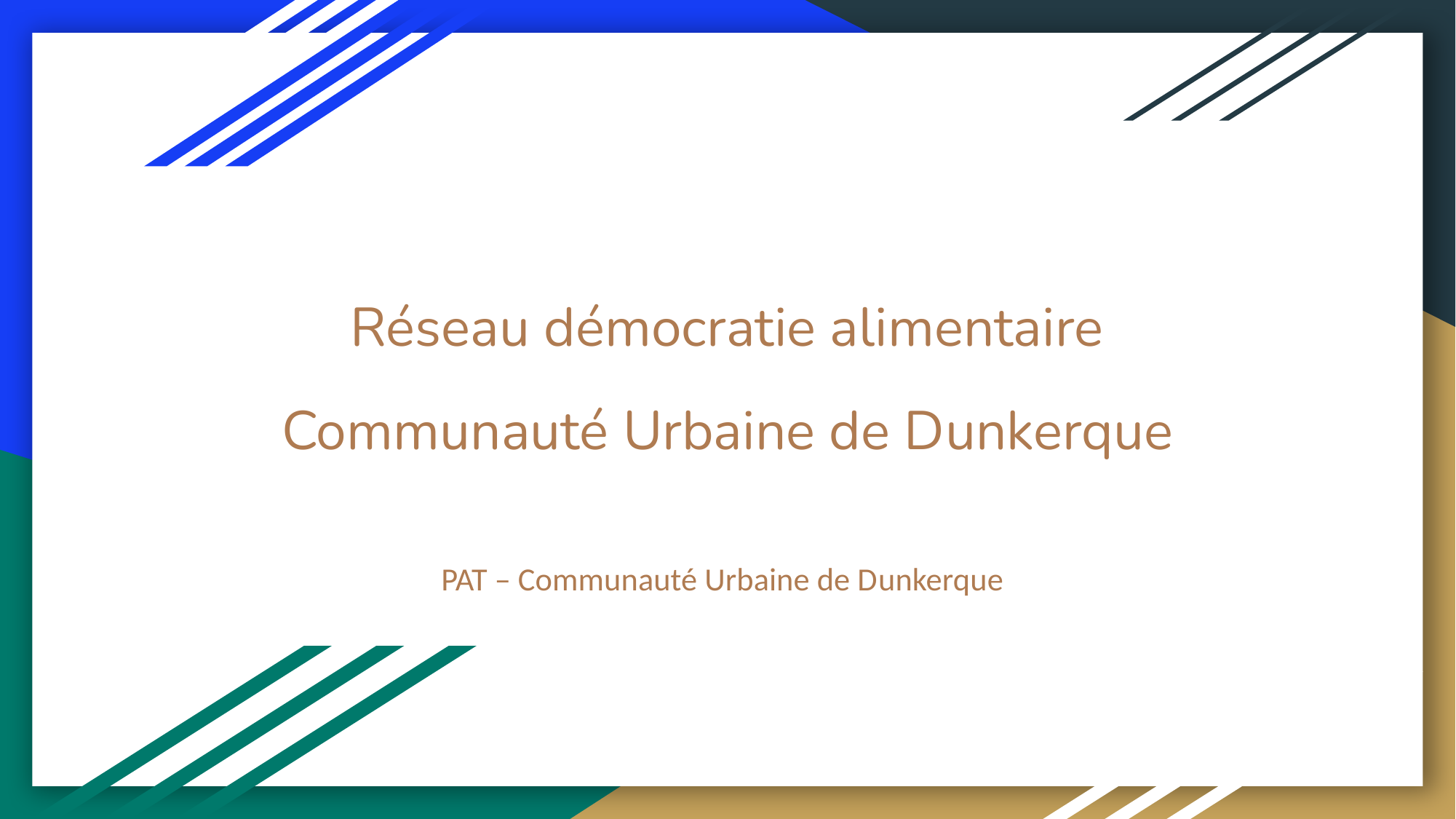

# Réseau démocratie alimentaire Communauté Urbaine de Dunkerque
PAT – Communauté Urbaine de Dunkerque